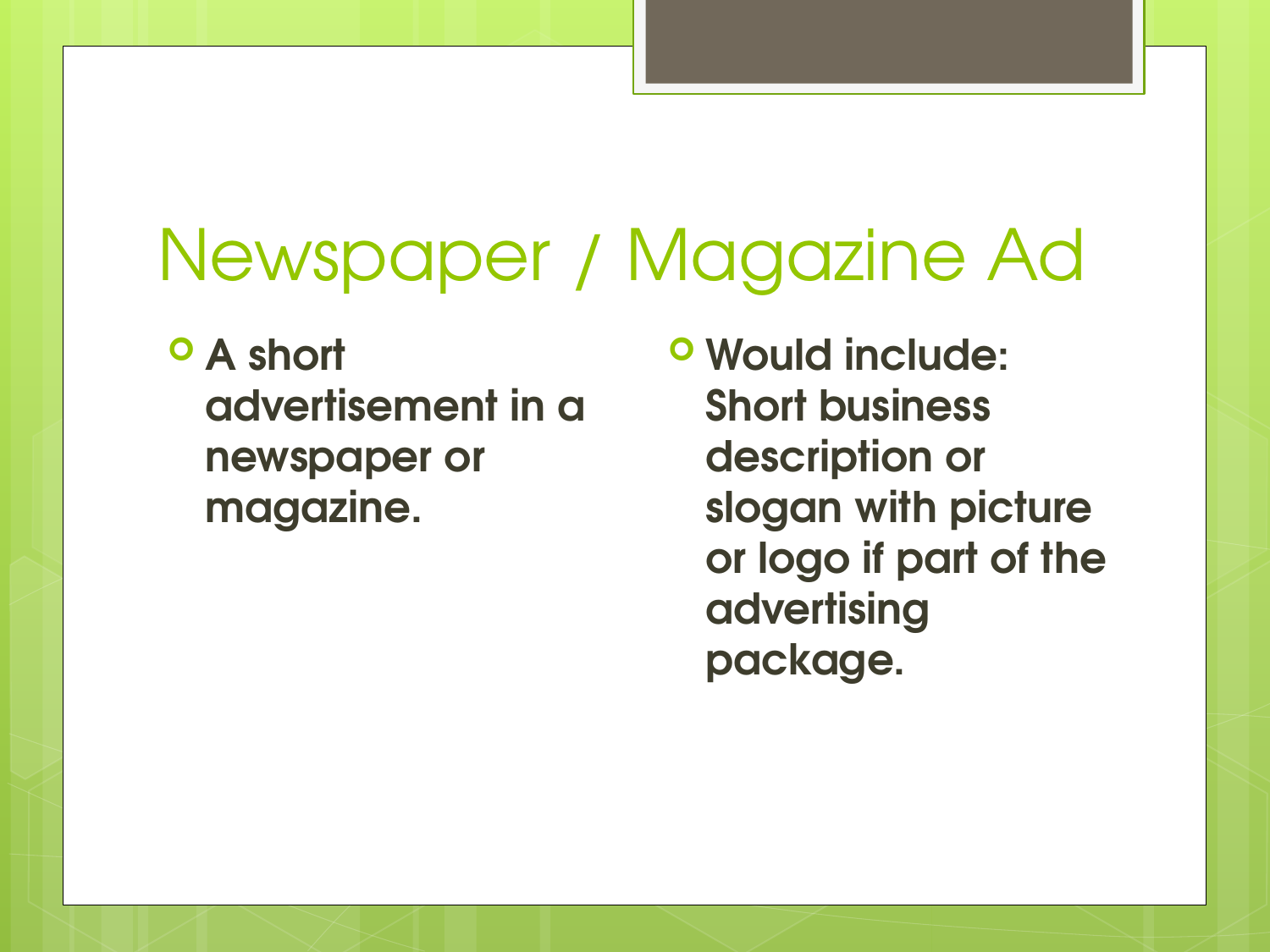

# Newspaper / Magazine Ad
Would include: Short business description or slogan with picture or logo if part of the advertising package.

A short advertisement in a newspaper or magazine.